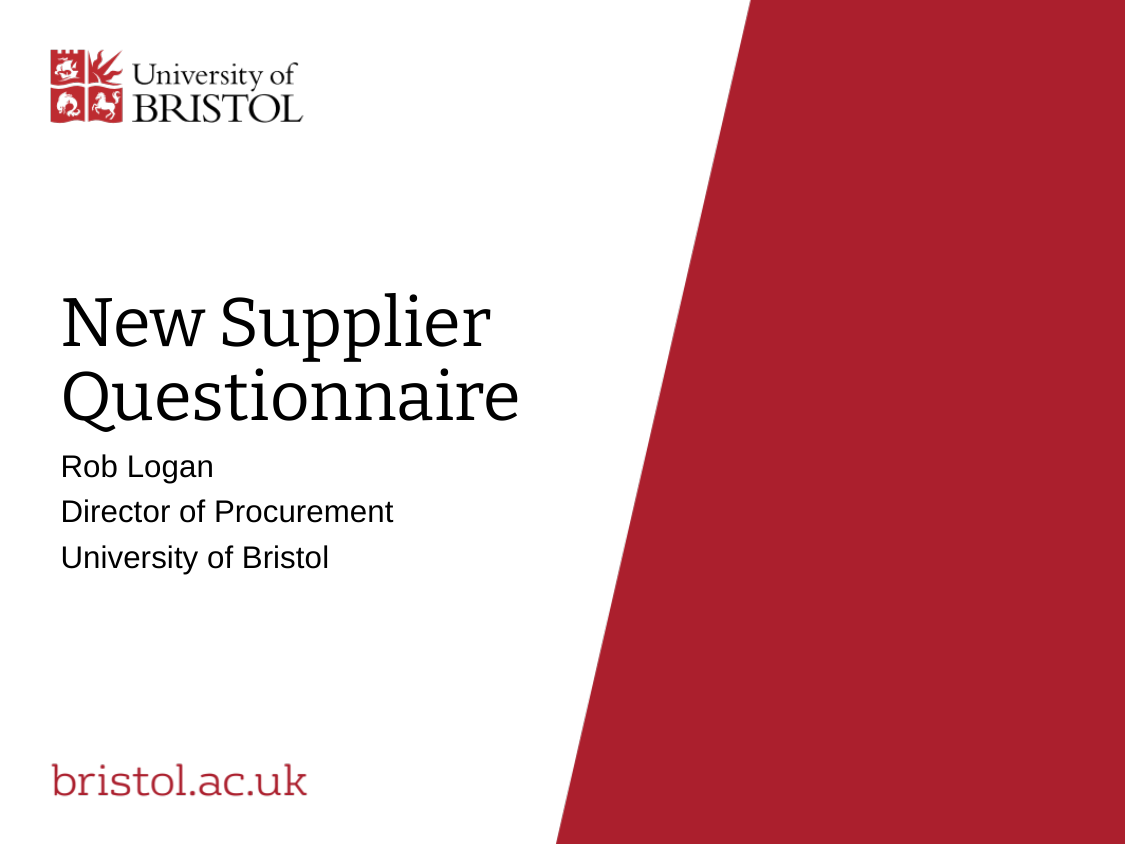

# New Supplier Questionnaire
Rob Logan
Director of Procurement
University of Bristol